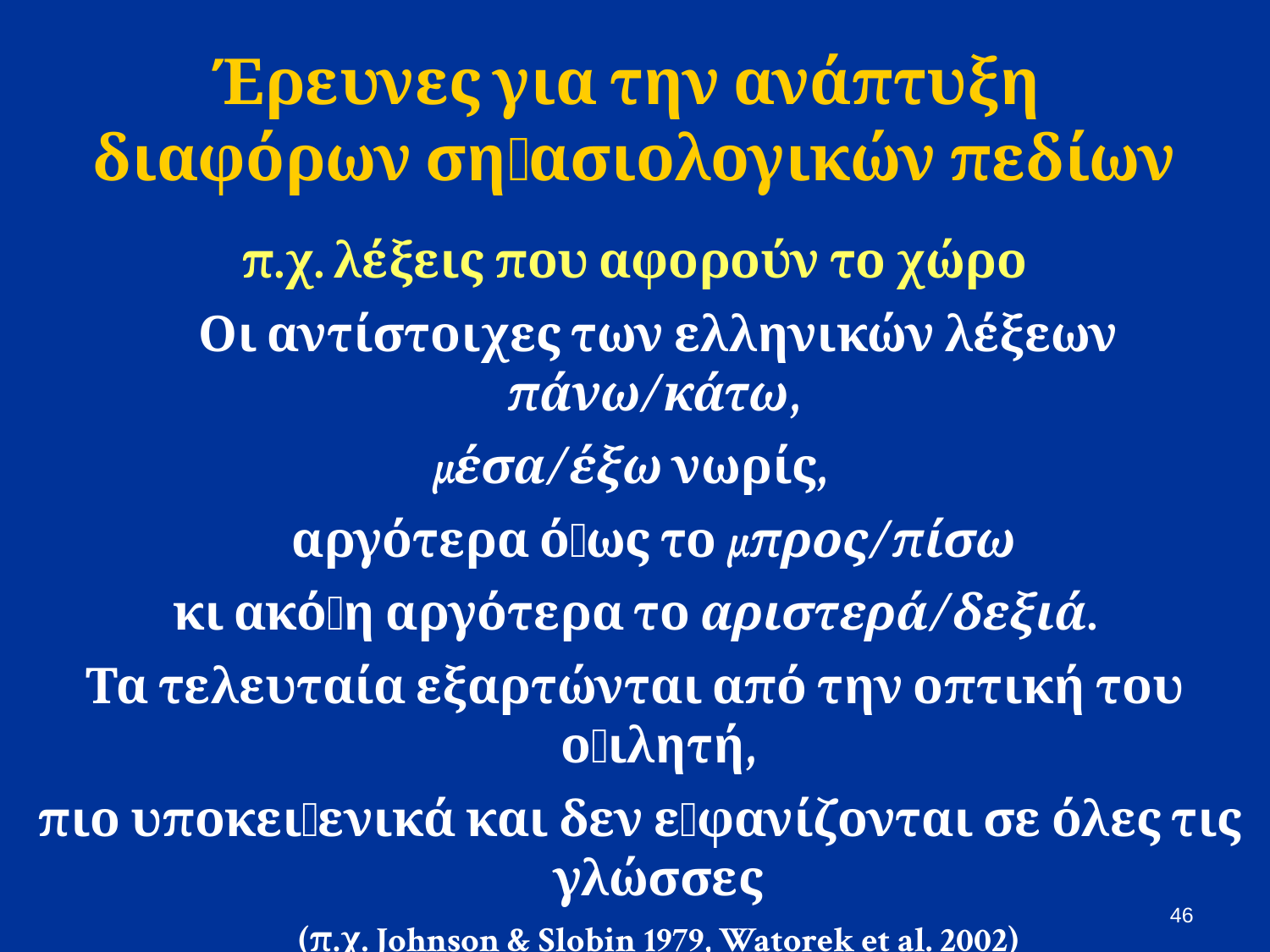

# Έρευνες για την ανάπτυξη διαφόρων σημασιολογικών πεδίων
π.χ. λέξεις που αφορούν το χώρο
	Οι αντίστοιχες των ελληνικών λέξεων πάνω/κάτω,
μέσα/έξω νωρίς,
	αργότερα όμως το μπρος/πίσω
κι ακόμη αργότερα το αριστερά/δεξιά.
Τα τελευταία εξαρτώνται από την οπτική του ομιλητή,
 πιο υποκειμενικά και δεν εμφανίζονται σε όλες τις γλώσσες
	(π.χ. Johnson & Slobin 1979, Watorek et al. 2002)

46